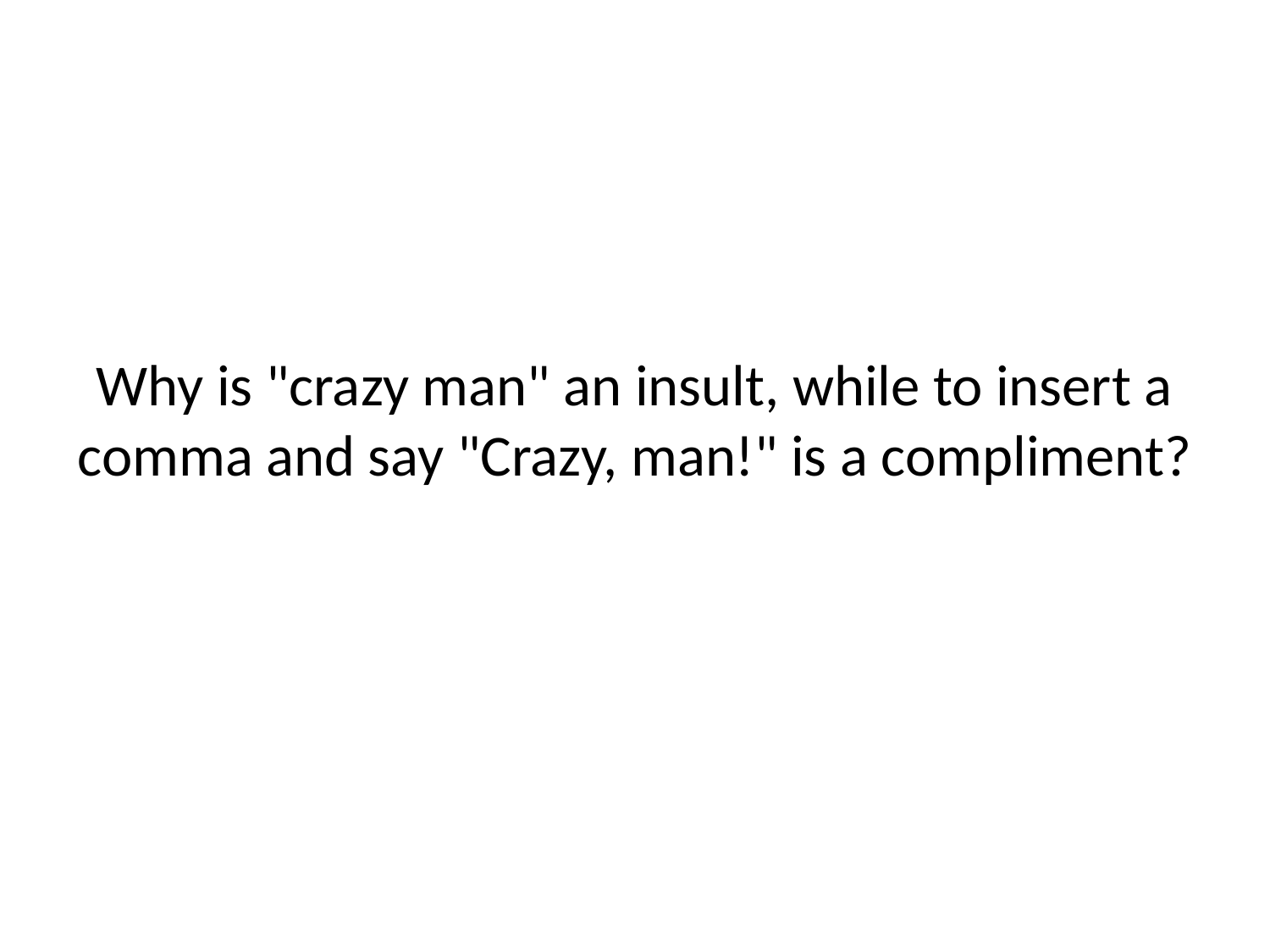

# Why is "crazy man" an insult, while to insert a comma and say "Crazy, man!" is a compliment?